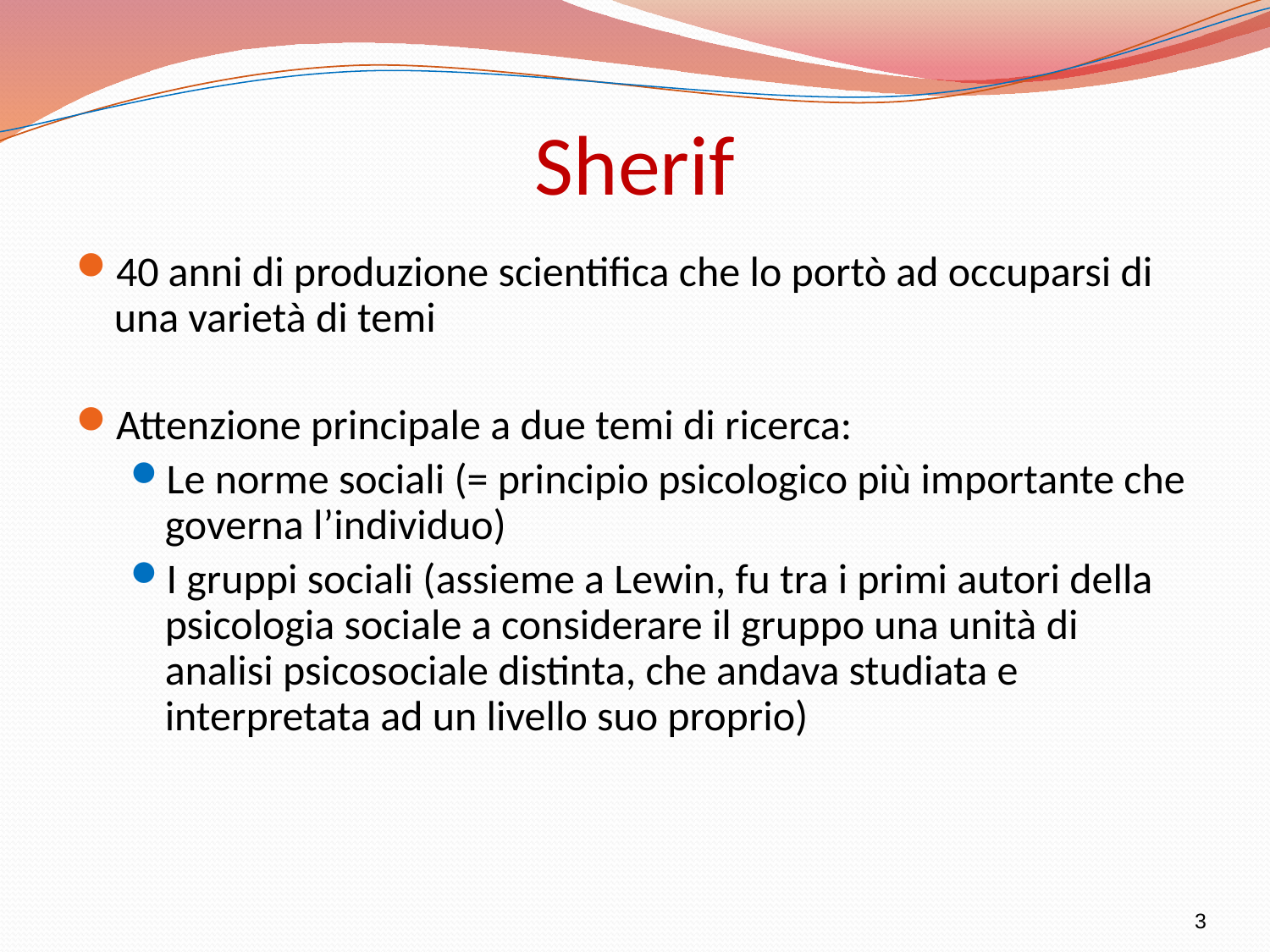

# Sherif
40 anni di produzione scientifica che lo portò ad occuparsi di una varietà di temi

Attenzione principale a due temi di ricerca:
Le norme sociali (= principio psicologico più importante che governa l’individuo)
I gruppi sociali (assieme a Lewin, fu tra i primi autori della psicologia sociale a considerare il gruppo una unità di analisi psicosociale distinta, che andava studiata e interpretata ad un livello suo proprio)
3